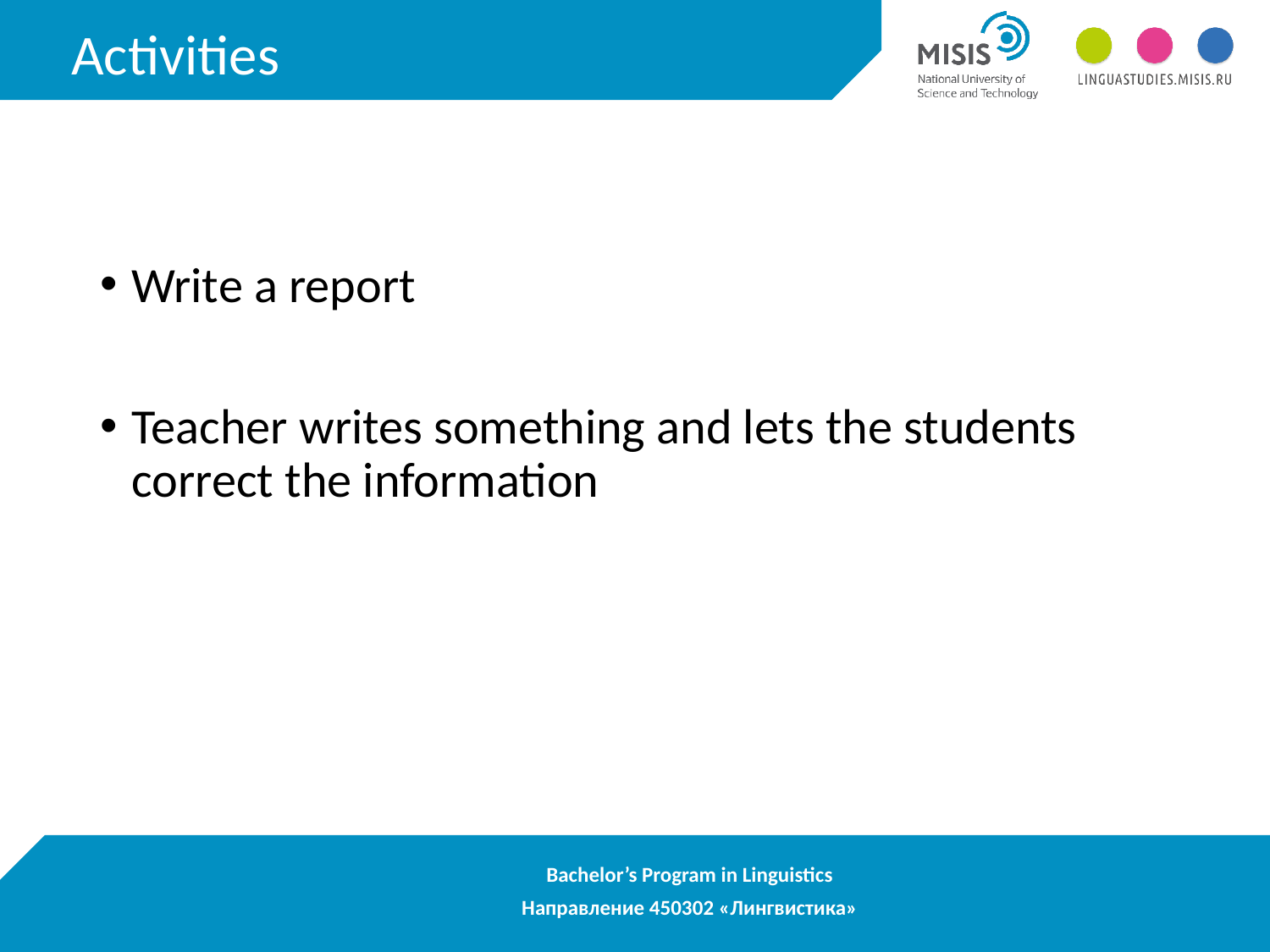

# Activities
Write a report

Teacher writes something and lets the students correct the information